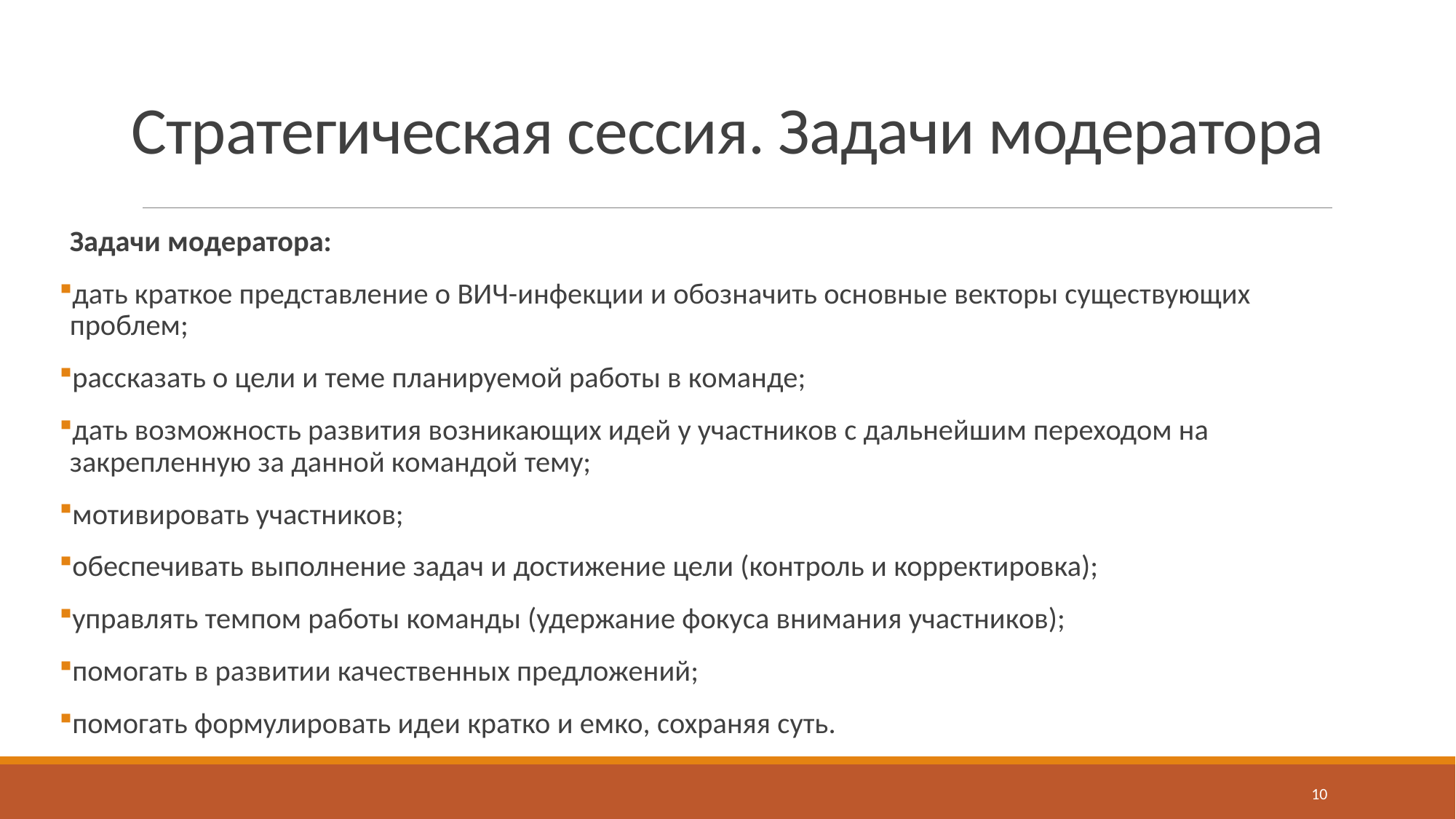

# Стратегическая сессия. Задачи модератора
Задачи модератора:
дать краткое представление о ВИЧ-инфекции и обозначить основные векторы существующих проблем;
рассказать о цели и теме планируемой работы в команде;
дать возможность развития возникающих идей у участников с дальнейшим переходом на закрепленную за данной командой тему;
мотивировать участников;
обеспечивать выполнение задач и достижение цели (контроль и корректировка);
управлять темпом работы команды (удержание фокуса внимания участников);
помогать в развитии качественных предложений;
помогать формулировать идеи кратко и емко, сохраняя суть.

10